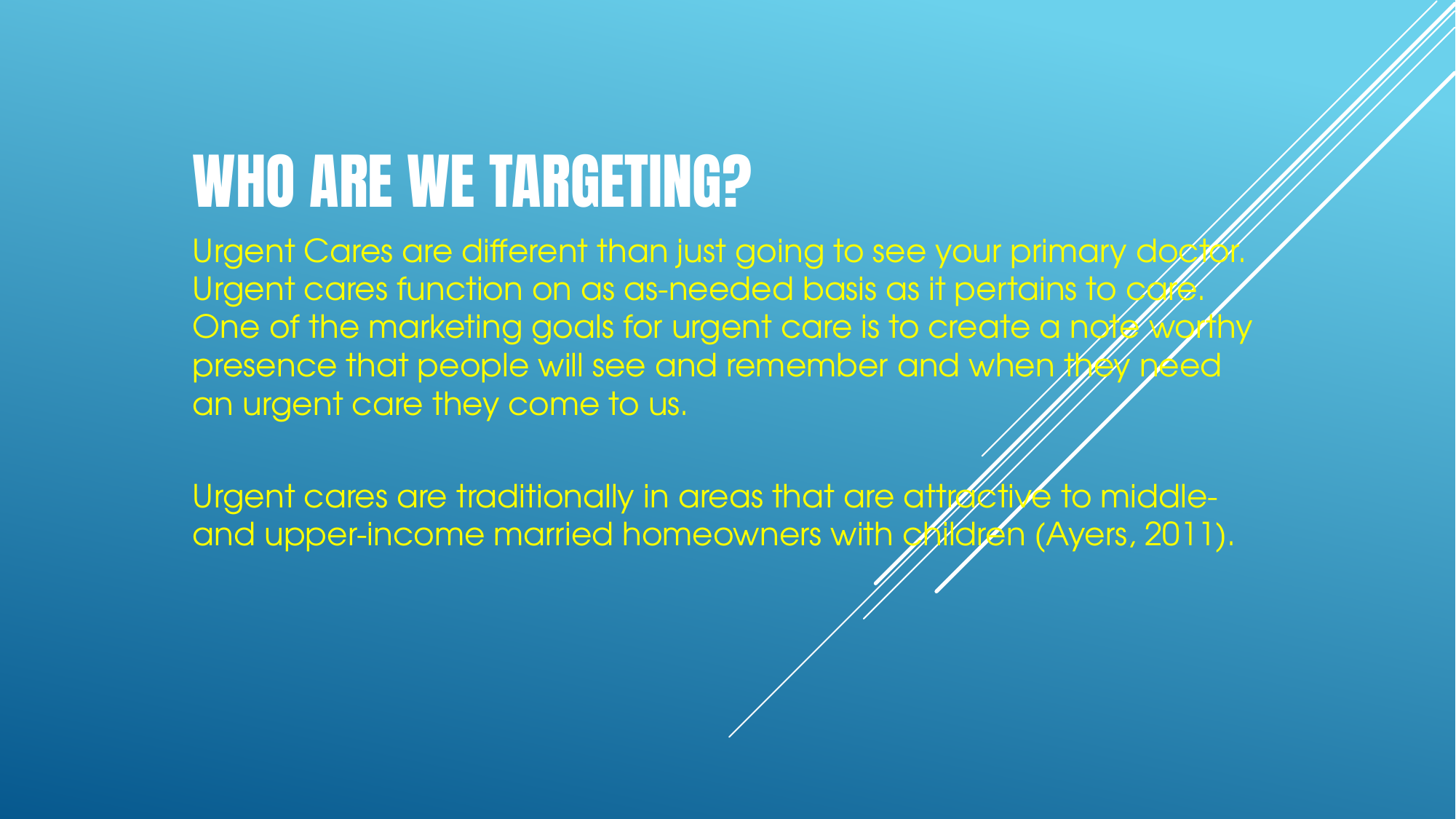

# Who are we targeting?
Urgent Cares are different than just going to see your primary doctor. Urgent cares function on as as-needed basis as it pertains to care.  One of the marketing goals for urgent care is to create a note worthy presence that people will see and remember and when they need an urgent care they come to us.

Urgent cares are traditionally in areas that are attractive to middle- and upper-income married homeowners with children (Ayers, 2011).